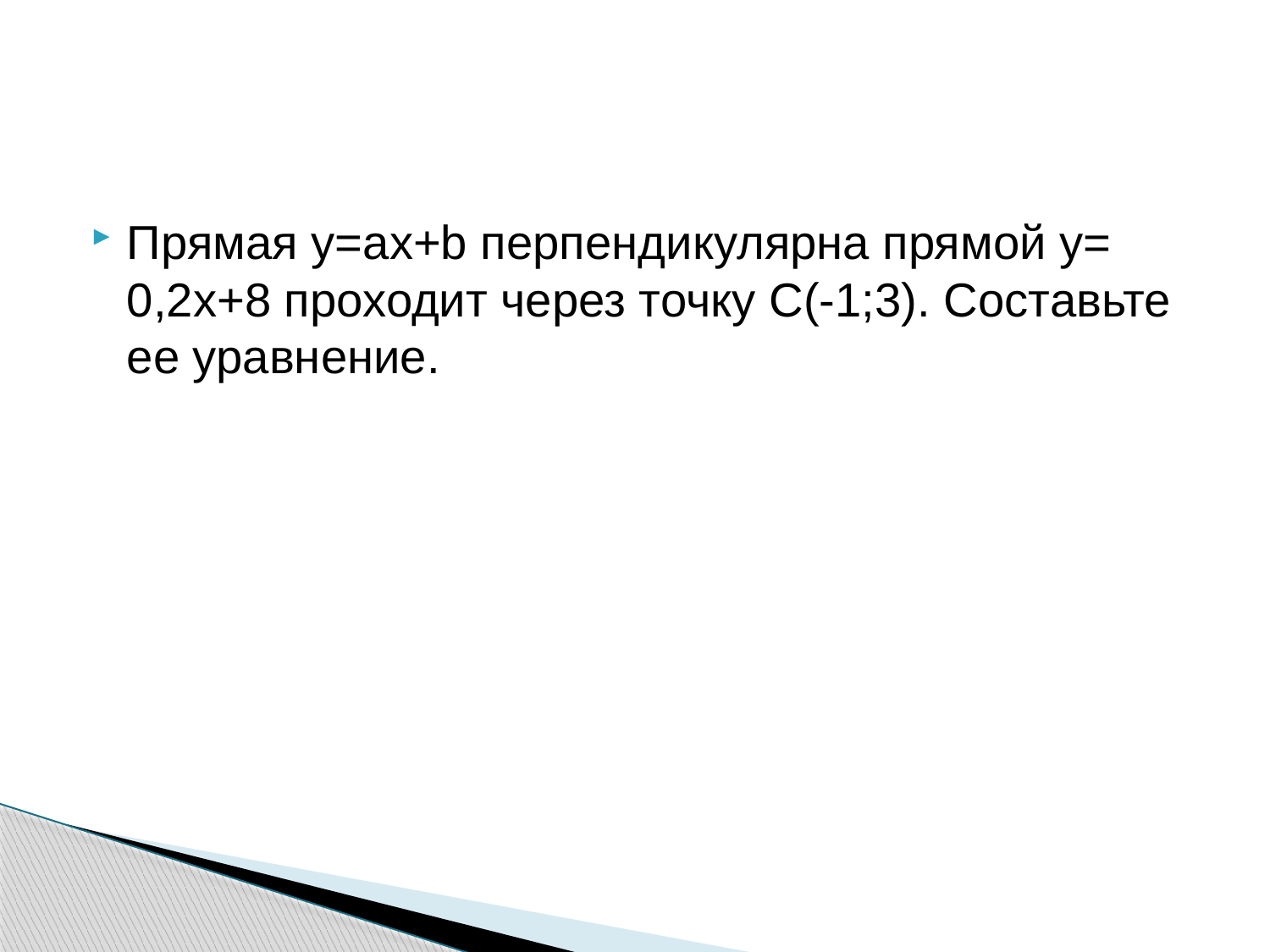

#
Прямая y=ax+b перпендикулярна прямой y= 0,2x+8 проходит через точку С(-1;3). Составьте ее уравнение.